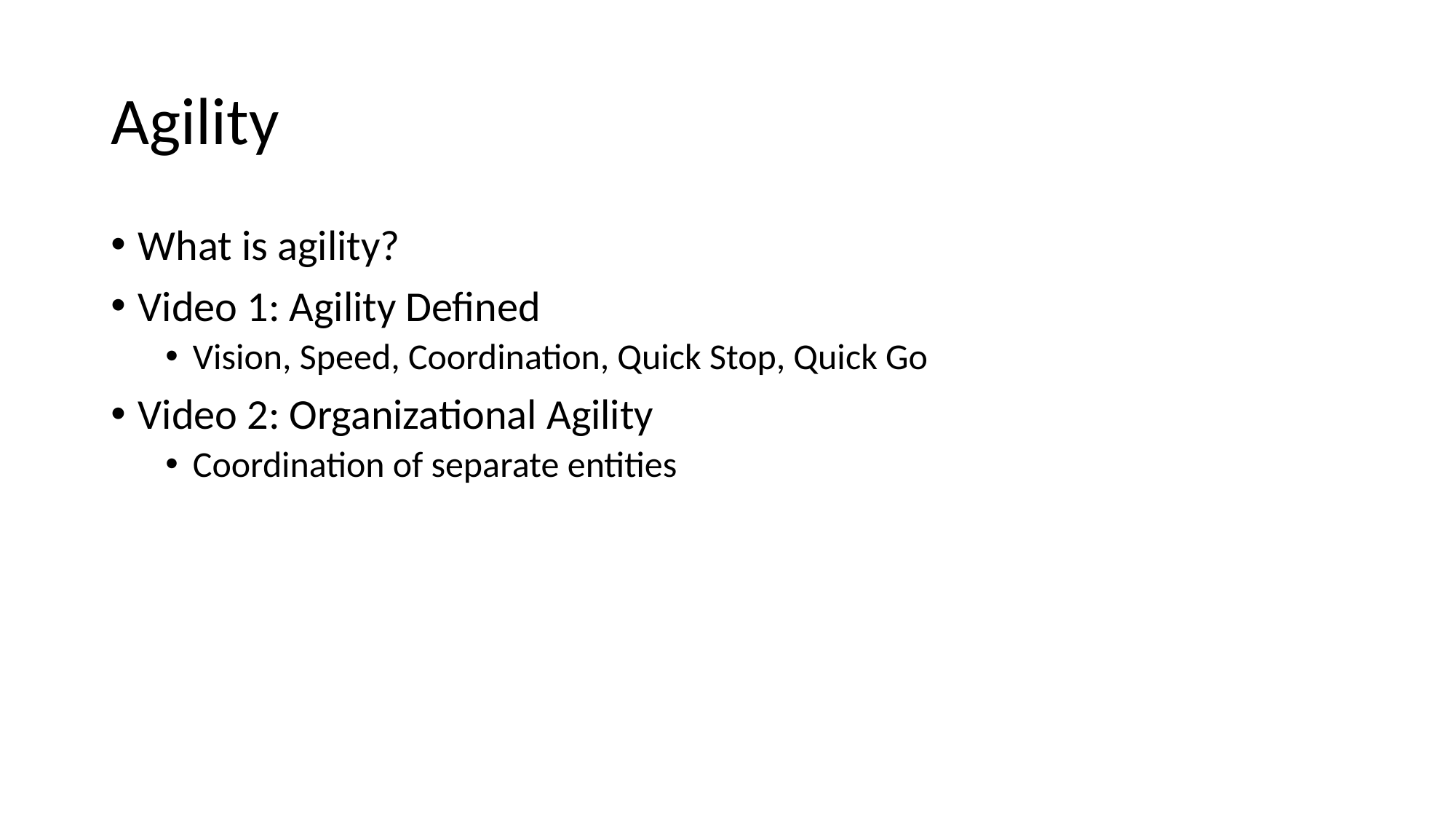

# Agility
What is agility?
Video 1: Agility Defined
Vision, Speed, Coordination, Quick Stop, Quick Go
Video 2: Organizational Agility
Coordination of separate entities